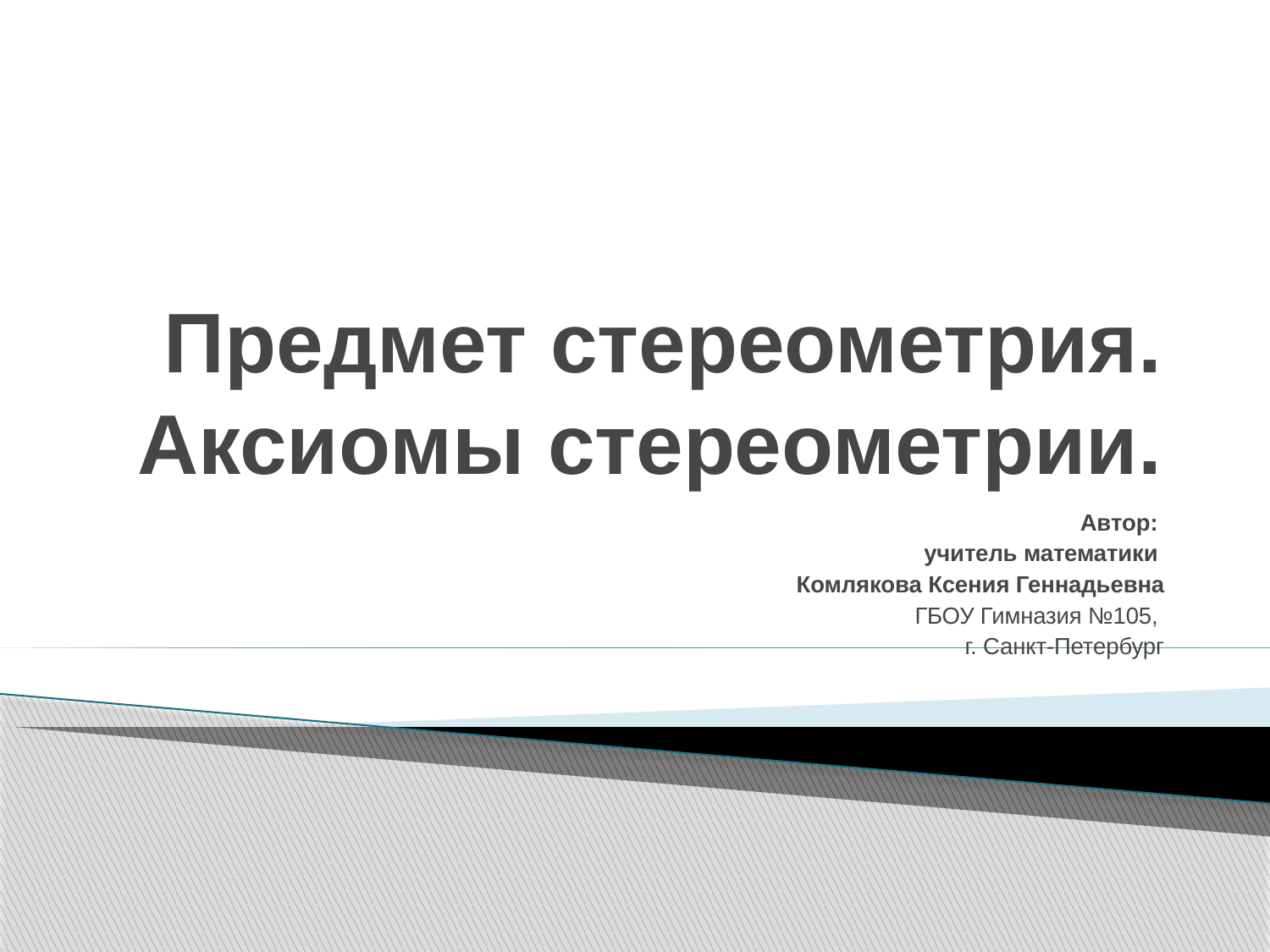

# Предмет стереометрия. Аксиомы стереометрии.
Автор:
учитель математики
Комлякова Ксения Геннадьевна
ГБОУ Гимназия №105,
г. Санкт-Петербург